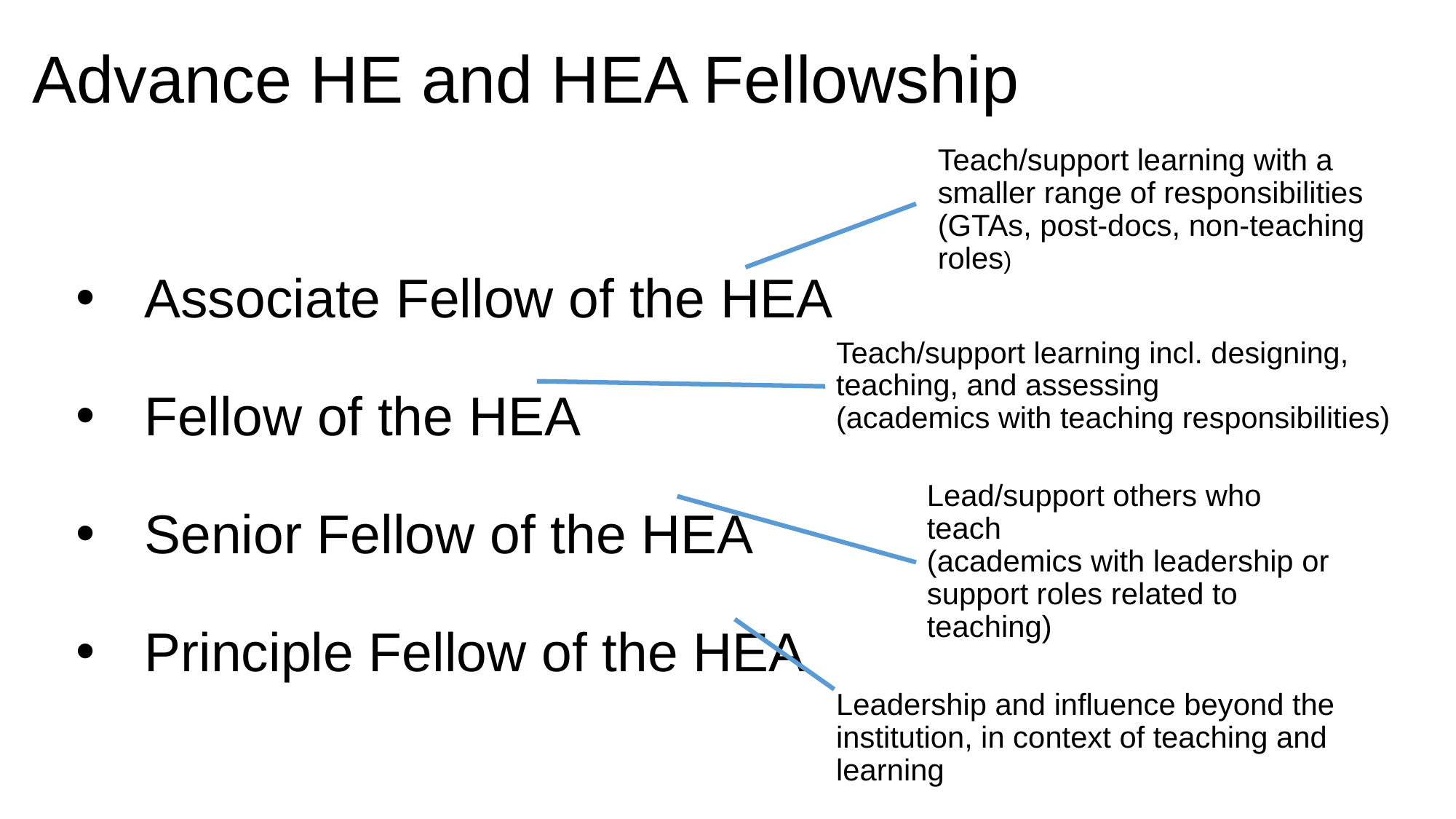

# Advance HE and HEA Fellowship
Teach/support learning with a smaller range of responsibilities
(GTAs, post-docs, non-teaching roles)

Associate Fellow of the HEA
Fellow of the HEA
Senior Fellow of the HEA
Principle Fellow of the HEA

Teach/support learning incl. designing, teaching, and assessing
(academics with teaching responsibilities)
Lead/support others who teach
(academics with leadership or support roles related to teaching)
Leadership and influence beyond the institution, in context of teaching and learning